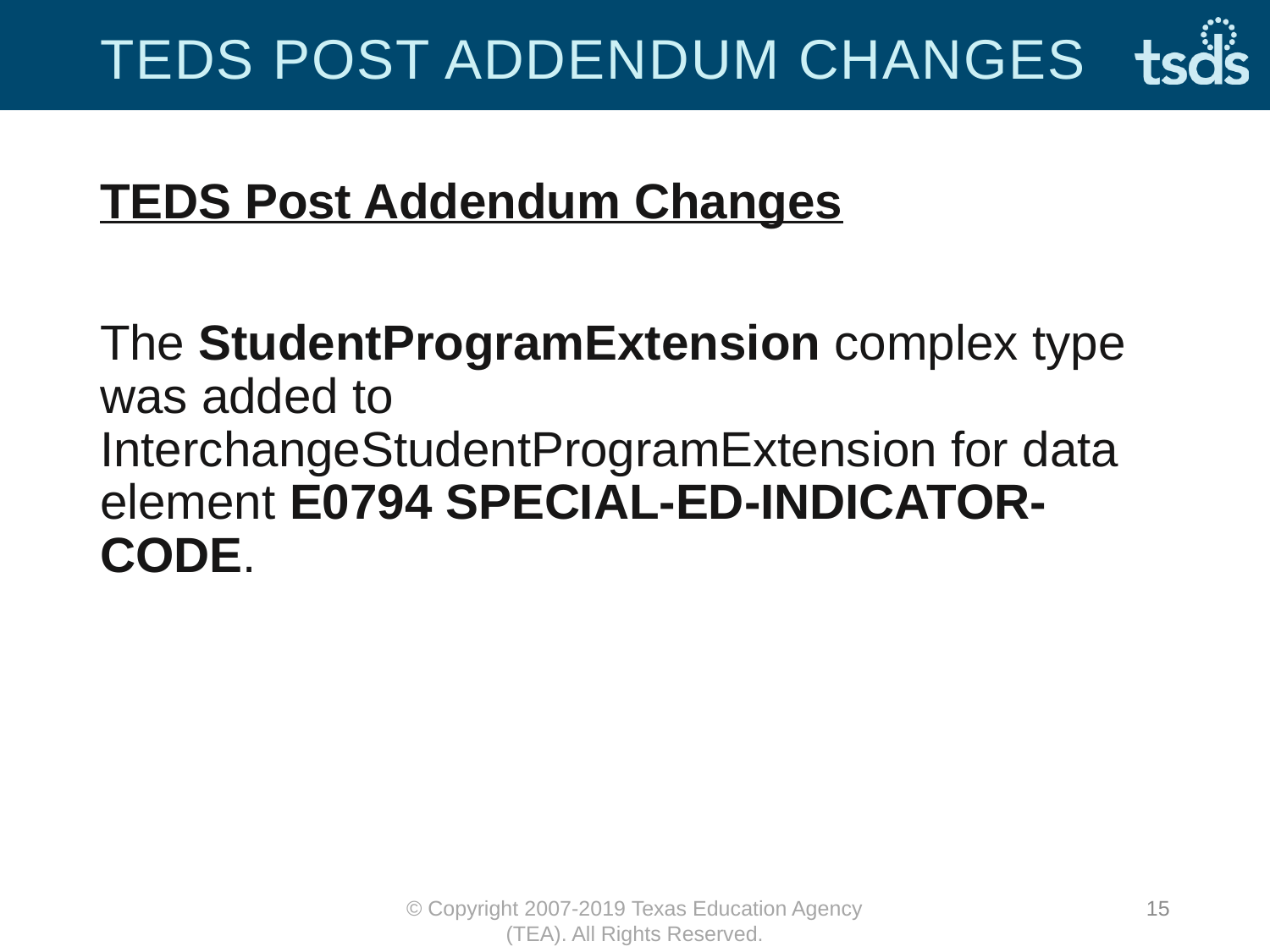

# TEDS Post Addendum Changes
TEDS Post Addendum Changes

The StudentProgramExtension complex type was added to InterchangeStudentProgramExtension for data element E0794 SPECIAL-ED-INDICATOR-CODE.
15